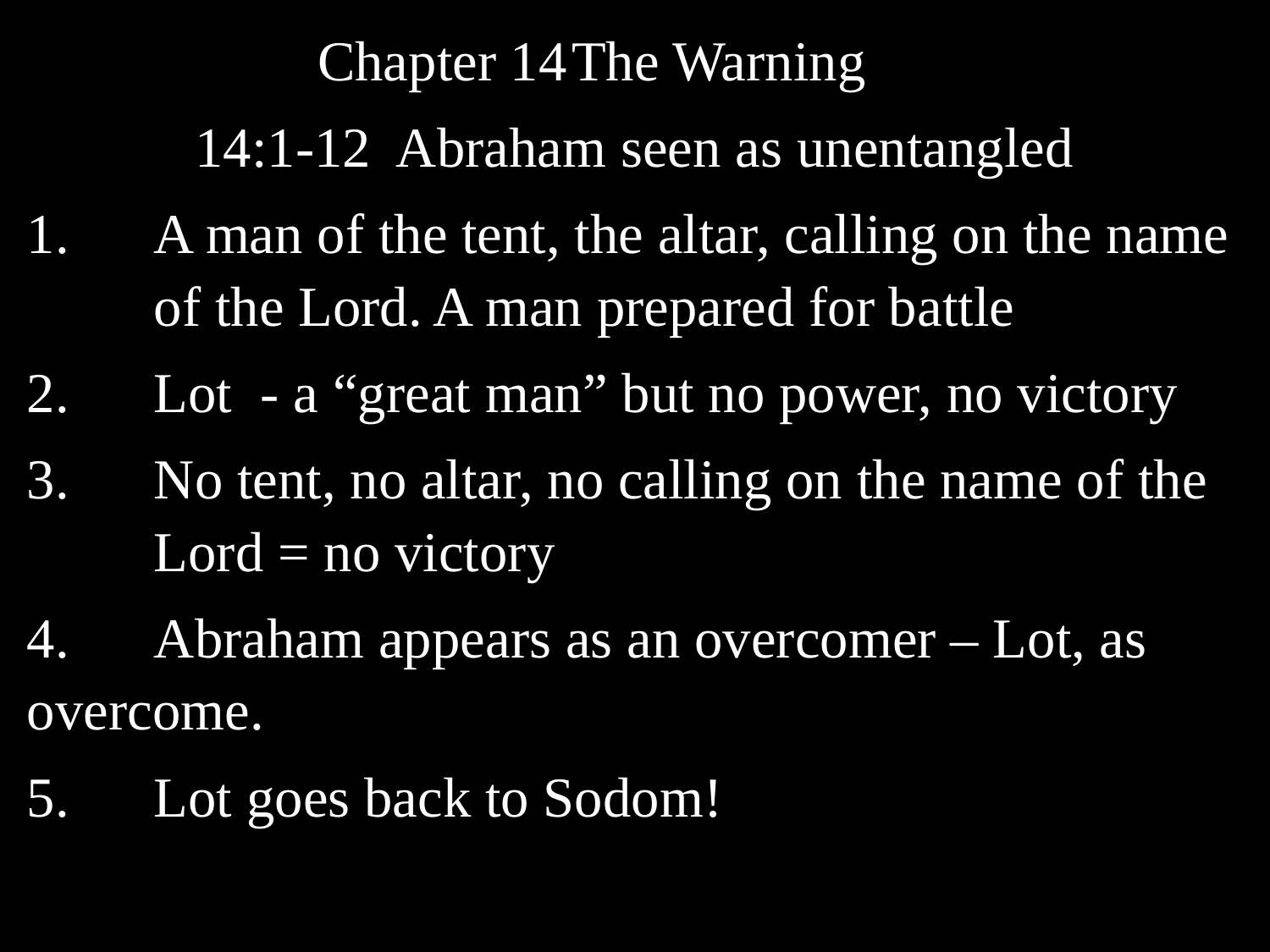

Chapter 14	The Warning
14:1-12  Abraham seen as unentangled
1.	A man of the tent, the altar, calling on the name 	of the Lord. A man prepared for battle
2.	Lot  - a “great man” but no power, no victory
3.	No tent, no altar, no calling on the name of the 	Lord = no victory
4.	Abraham appears as an overcomer – Lot, as 	overcome.
5.	Lot goes back to Sodom!